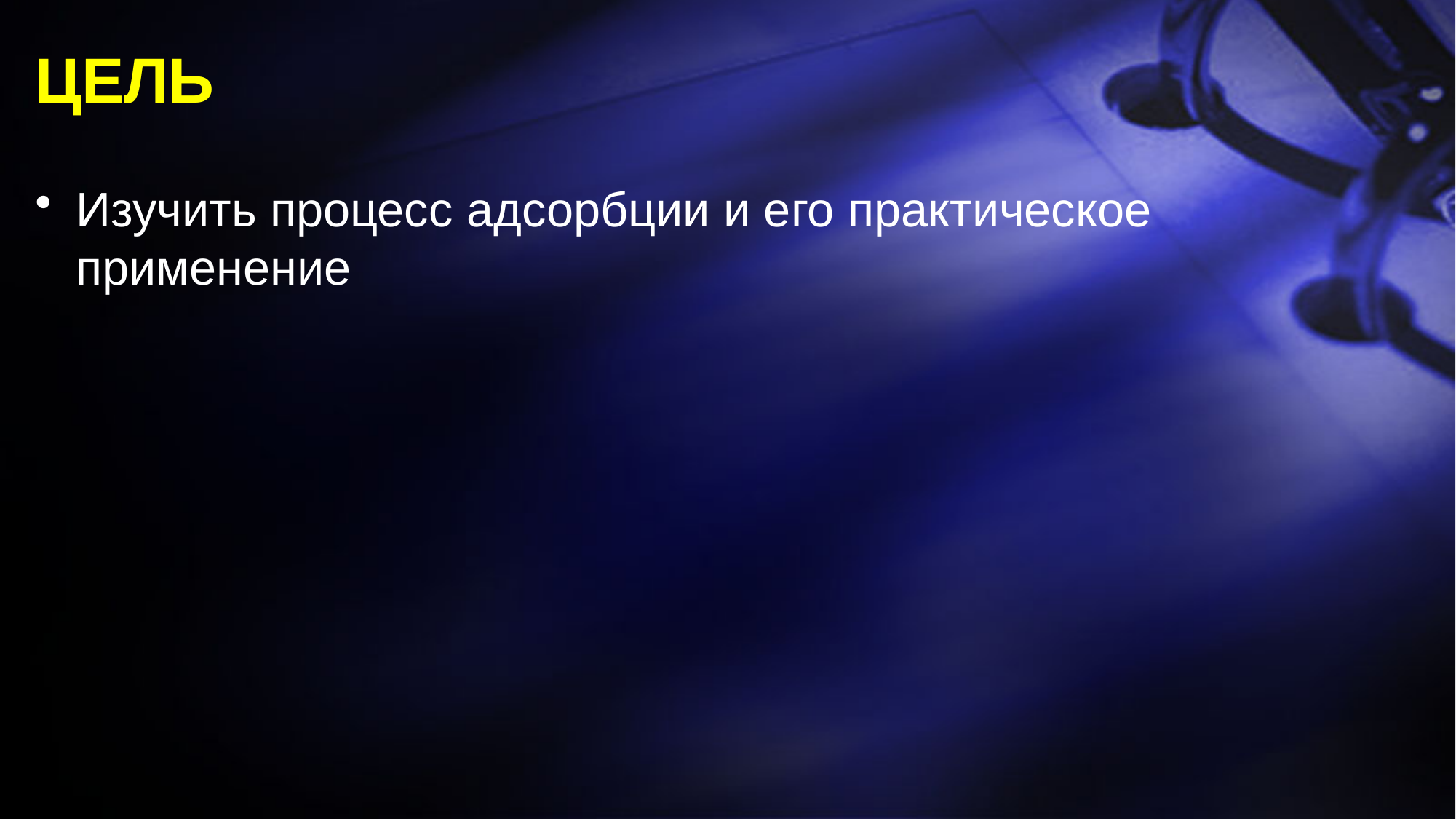

# Цель
Изучить процесс адсорбции и его практическое применение